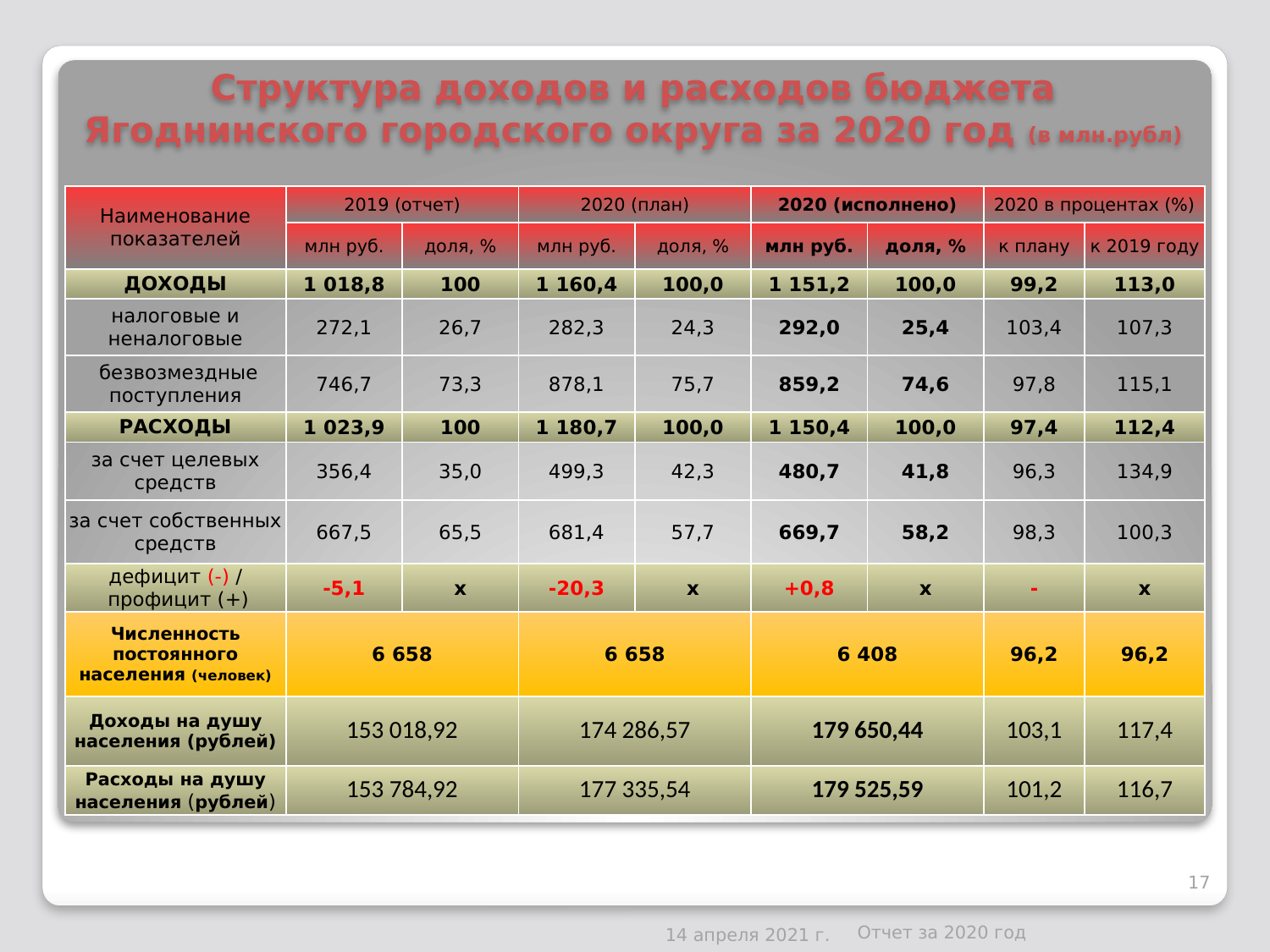

# Структура доходов и расходов бюджета Ягоднинского городского округа за 2020 год (в млн.рубл)
| Наименование показателей | 2019 (отчет) |  | 2020 (план) |  | 2020 (исполнено) |  | 2020 в процентах (%) |  |
| --- | --- | --- | --- | --- | --- | --- | --- | --- |
|  | млн руб. | доля, % | млн руб. | доля, % | млн руб. | доля, % | к плану | к 2019 году |
| ДОХОДЫ | 1 018,8 | 100 | 1 160,4 | 100,0 | 1 151,2 | 100,0 | 99,2 | 113,0 |
| налоговые и неналоговые | 272,1 | 26,7 | 282,3 | 24,3 | 292,0 | 25,4 | 103,4 | 107,3 |
| безвозмездные поступления | 746,7 | 73,3 | 878,1 | 75,7 | 859,2 | 74,6 | 97,8 | 115,1 |
| РАСХОДЫ | 1 023,9 | 100 | 1 180,7 | 100,0 | 1 150,4 | 100,0 | 97,4 | 112,4 |
| за счет целевых средств | 356,4 | 35,0 | 499,3 | 42,3 | 480,7 | 41,8 | 96,3 | 134,9 |
| за счет собственных средств | 667,5 | 65,5 | 681,4 | 57,7 | 669,7 | 58,2 | 98,3 | 100,3 |
| дефицит (-) / профицит (+) | -5,1 | х | -20,3 | х | +0,8 | х | - | х |
| Численность постоянного населения (человек) | 6 658 |  | 6 658 |  | 6 408 |  | 96,2 | 96,2 |
| Доходы на душу населения (рублей) | 153 018,92 |  | 174 286,57 |  | 179 650,44 |  | 103,1 | 117,4 |
| Расходы на душу населения (рублей) | 153 784,92 |  | 177 335,54 |  | 179 525,59 |  | 101,2 | 116,7 |
17
Отчет за 2020 год
14 апреля 2021 г.